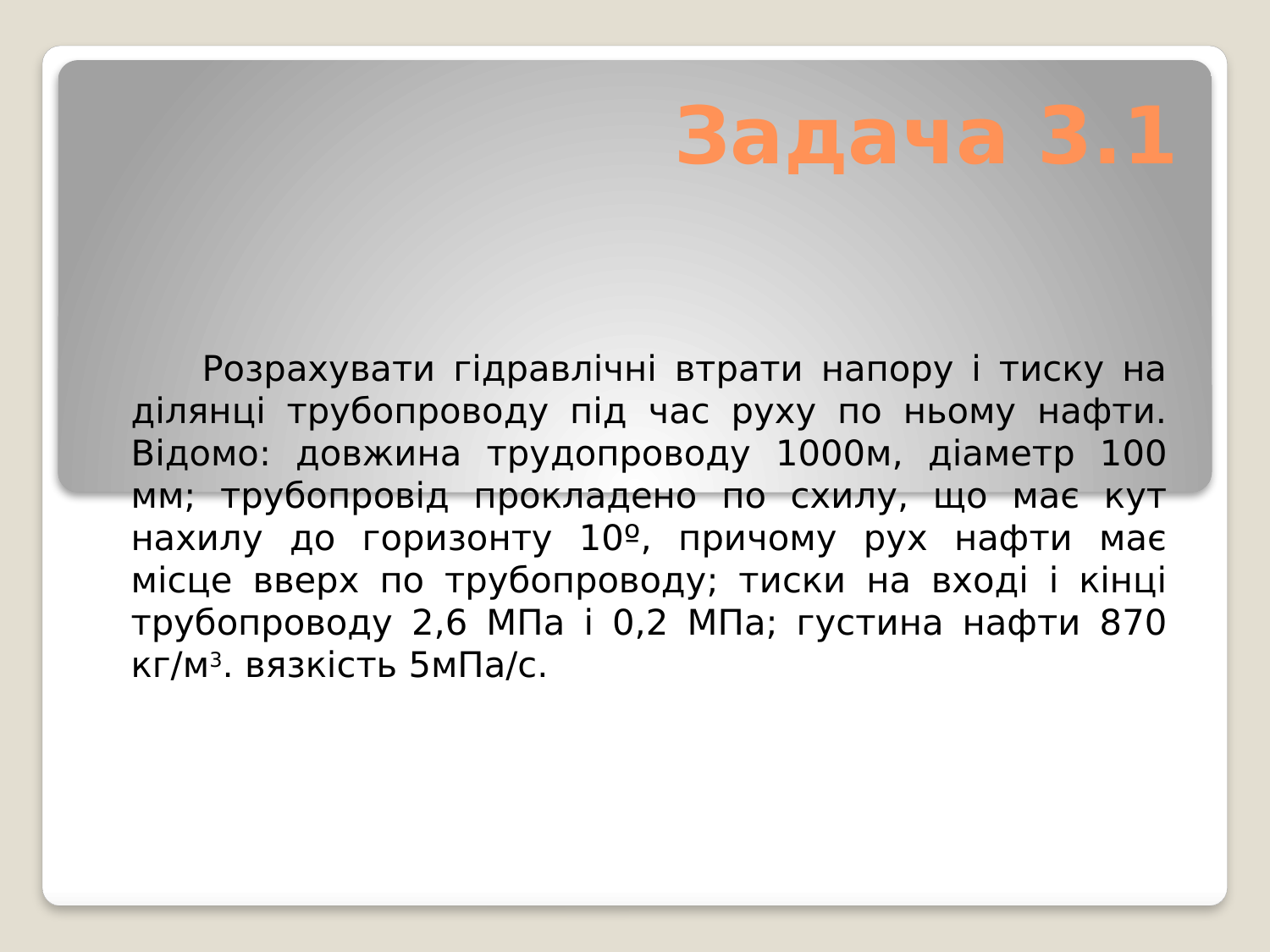

# Задача 3.1
    Розрахувати гідравлічні втрати напору і тиску на ділянці трубопро­воду під час руху по ньому нафти. Відомо: довжина трудопроводу 1000м, діаметр 100 мм; трубопровід прокладено по схилу, що має кут нахилу до горизонту 10º, причому рух нафти має місце вверх по трубопроводу; тиски на вході і кінці трубопроводу 2,6 МПа і 0,2 МПа; густина нафти 870 кг/м3. вязкість 5мПа/с.